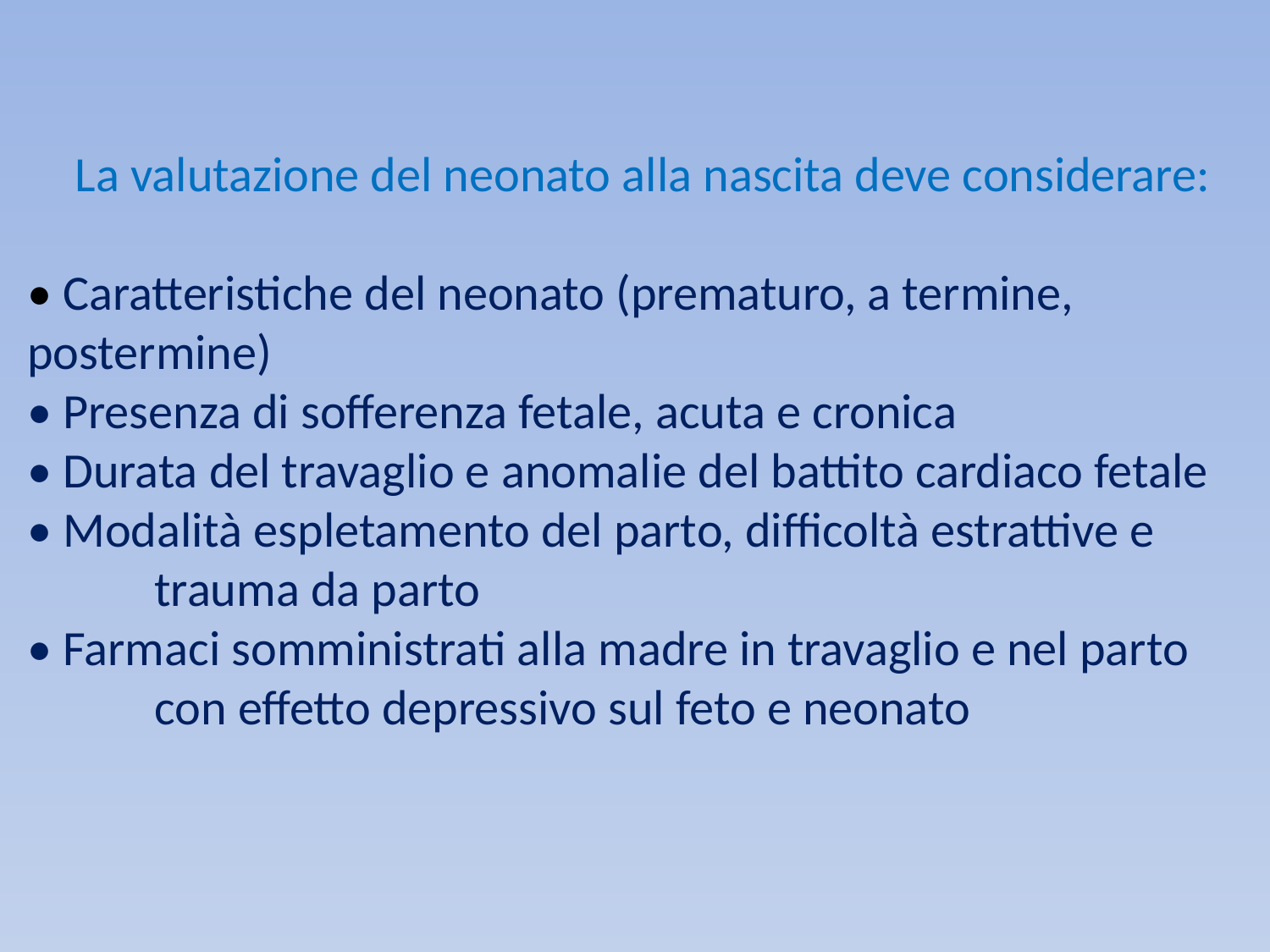

La valutazione del neonato alla nascita deve considerare:

• Caratteristiche del neonato (prematuro, a termine,      	postermine)
• Presenza di sofferenza fetale, acuta e cronica
• Durata del travaglio e anomalie del battito cardiaco fetale
• Modalità espletamento del parto, difficoltà estrattive e
 	trauma da parto
• Farmaci somministrati alla madre in travaglio e nel parto
	con effetto depressivo sul feto e neonato